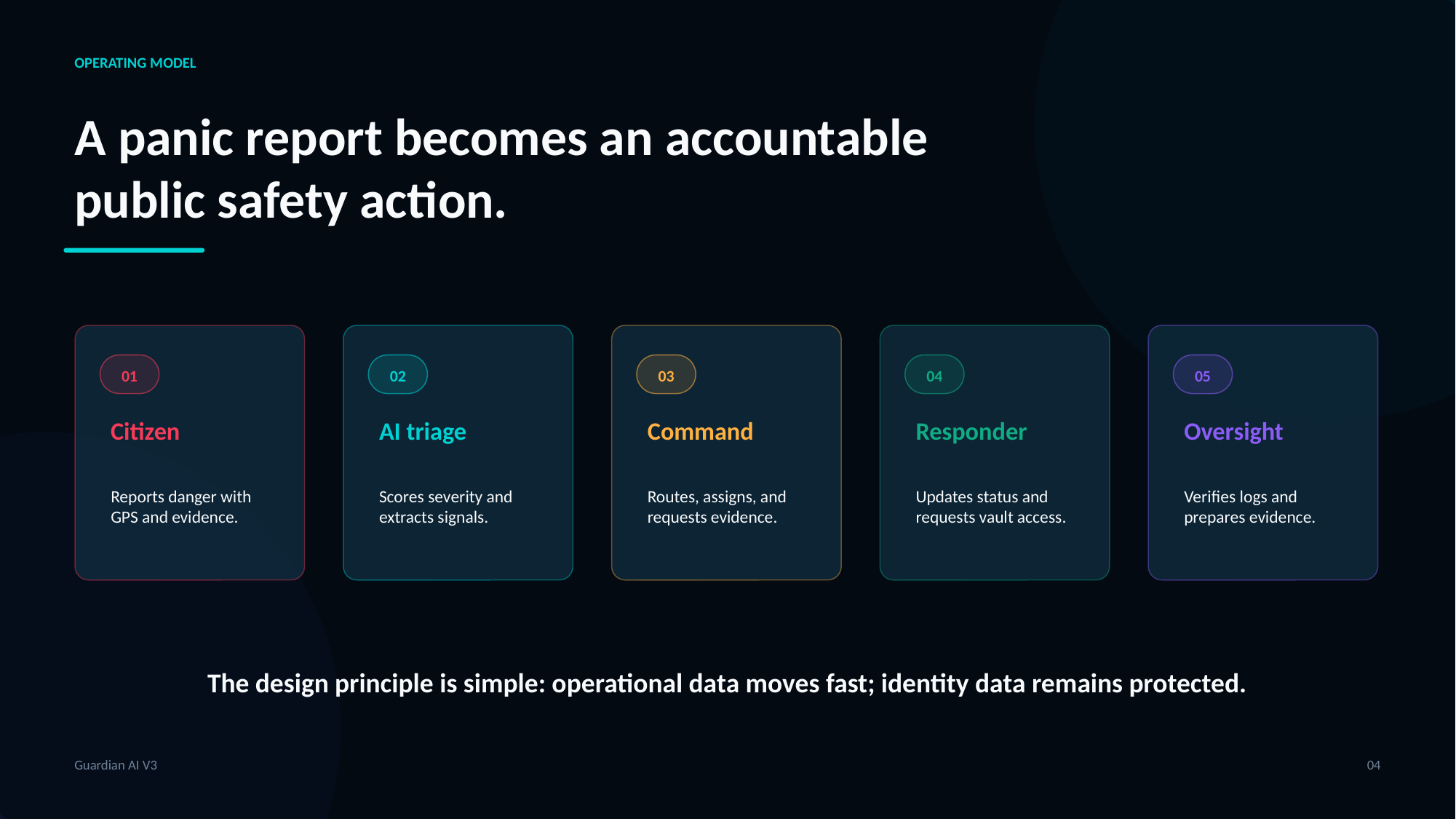

OPERATING MODEL
A panic report becomes an accountable public safety action.

01
02
03
04
05
Citizen
AI triage
Command
Responder
Oversight

Reports danger with GPS and evidence.
Scores severity and extracts signals.
Routes, assigns, and requests evidence.
Updates status and requests vault access.
Verifies logs and prepares evidence.
The design principle is simple: operational data moves fast; identity data remains protected.
Guardian AI V3
04